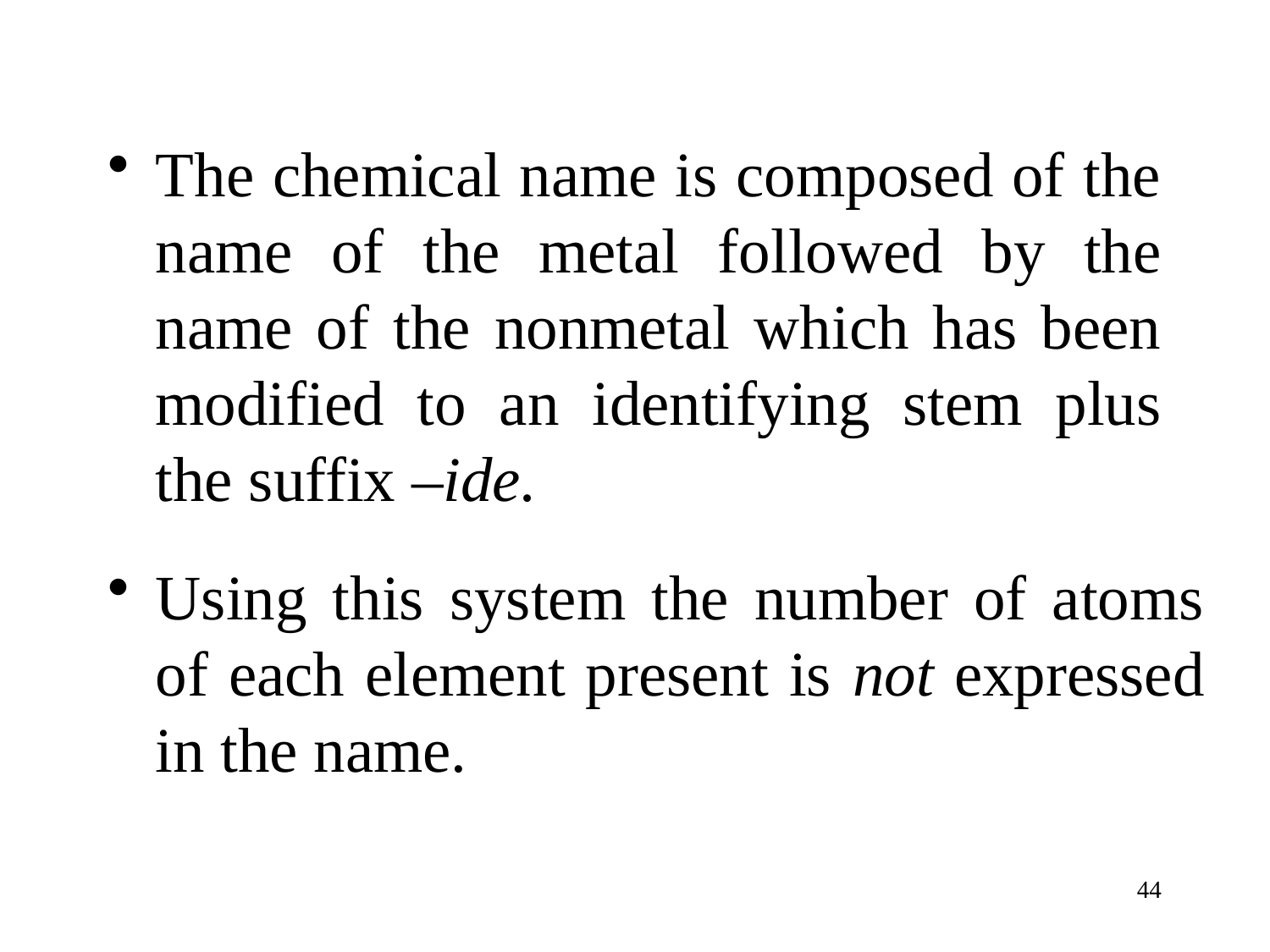

The chemical name is composed of the name of the metal followed by the name of the nonmetal which has been modified to an identifying stem plus the suffix –ide.
Using this system the number of atoms of each element present is not expressed in the name.
44